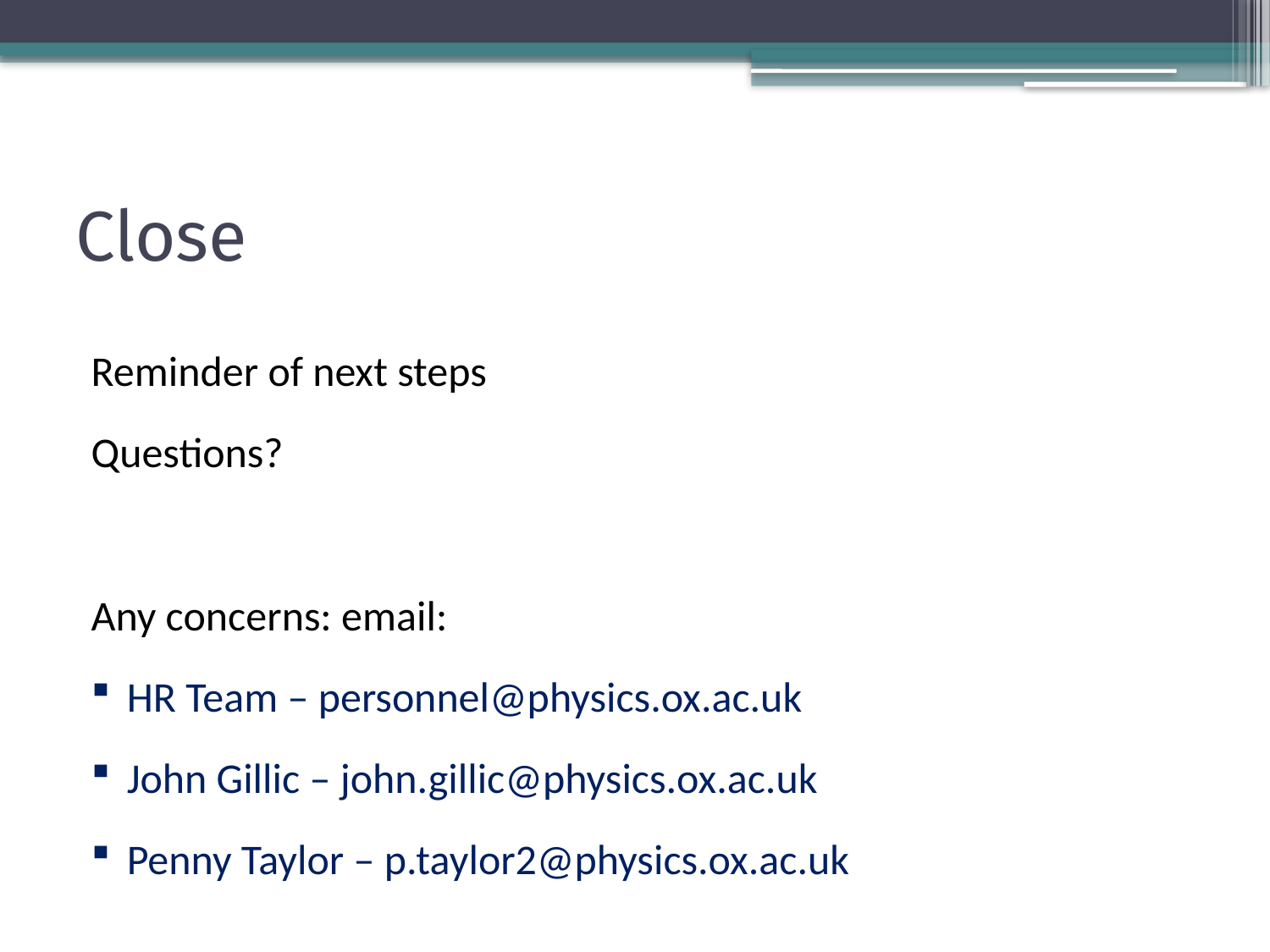

# Close
Reminder of next steps
Questions?

Any concerns: email:
HR Team – personnel@physics.ox.ac.uk
John Gillic – john.gillic@physics.ox.ac.uk
Penny Taylor – p.taylor2@physics.ox.ac.uk